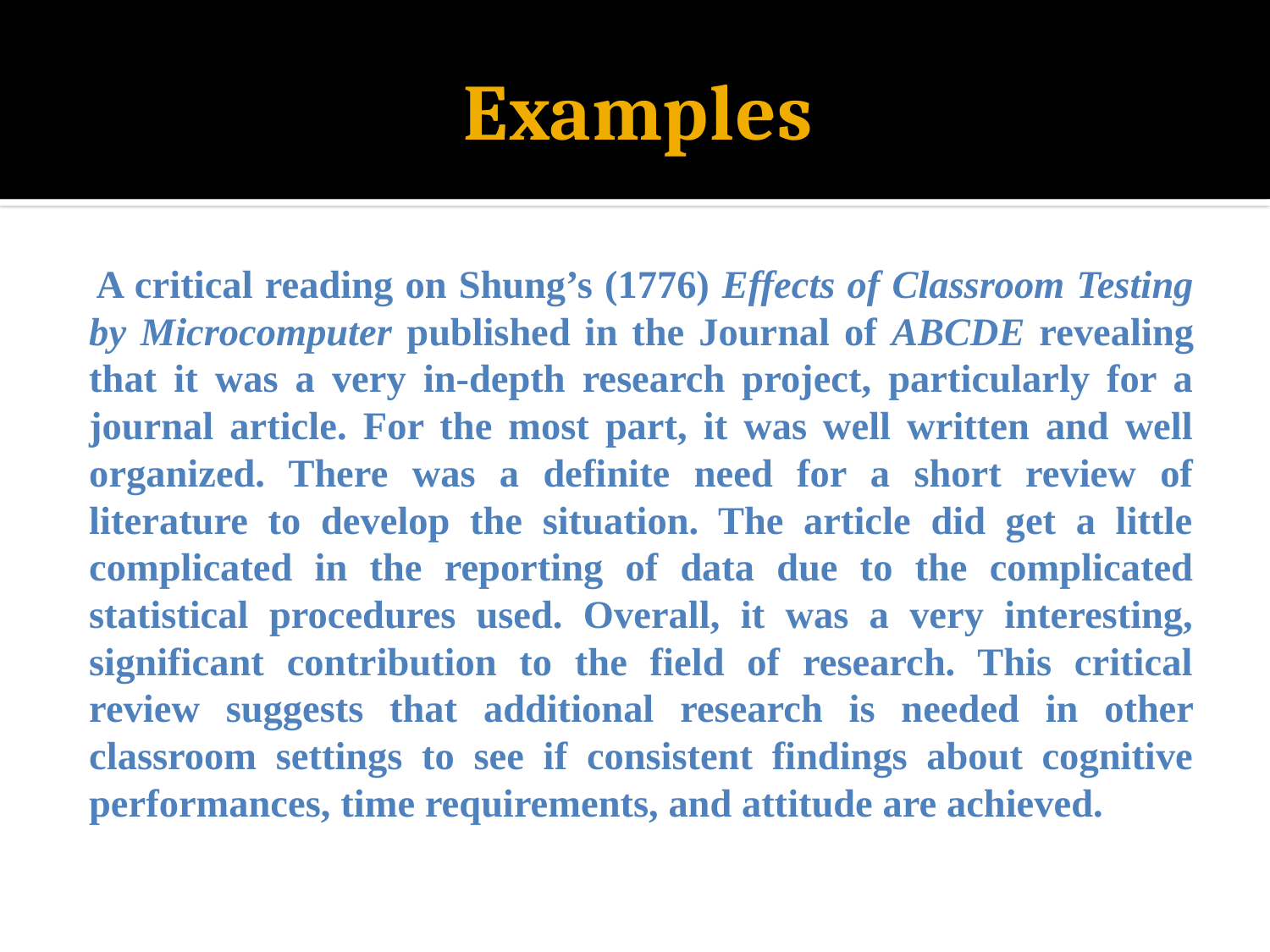

# Examples
    A critical reading on Shung’s (1776) Effects of Classroom Testing by Microcomputer published in the Journal of ABCDE revealing that it was a very in-depth research project, particularly for a journal article. For the most part, it was well written and well organized. There was a definite need for a short review of literature to develop the situation. The article did get a little complicated in the reporting of data due to the complicated statistical procedures used. Overall, it was a very interesting, significant contribution to the field of research. This critical review suggests that additional research is needed in other classroom settings to see if consistent findings about cognitive performances, time requirements, and attitude are achieved.